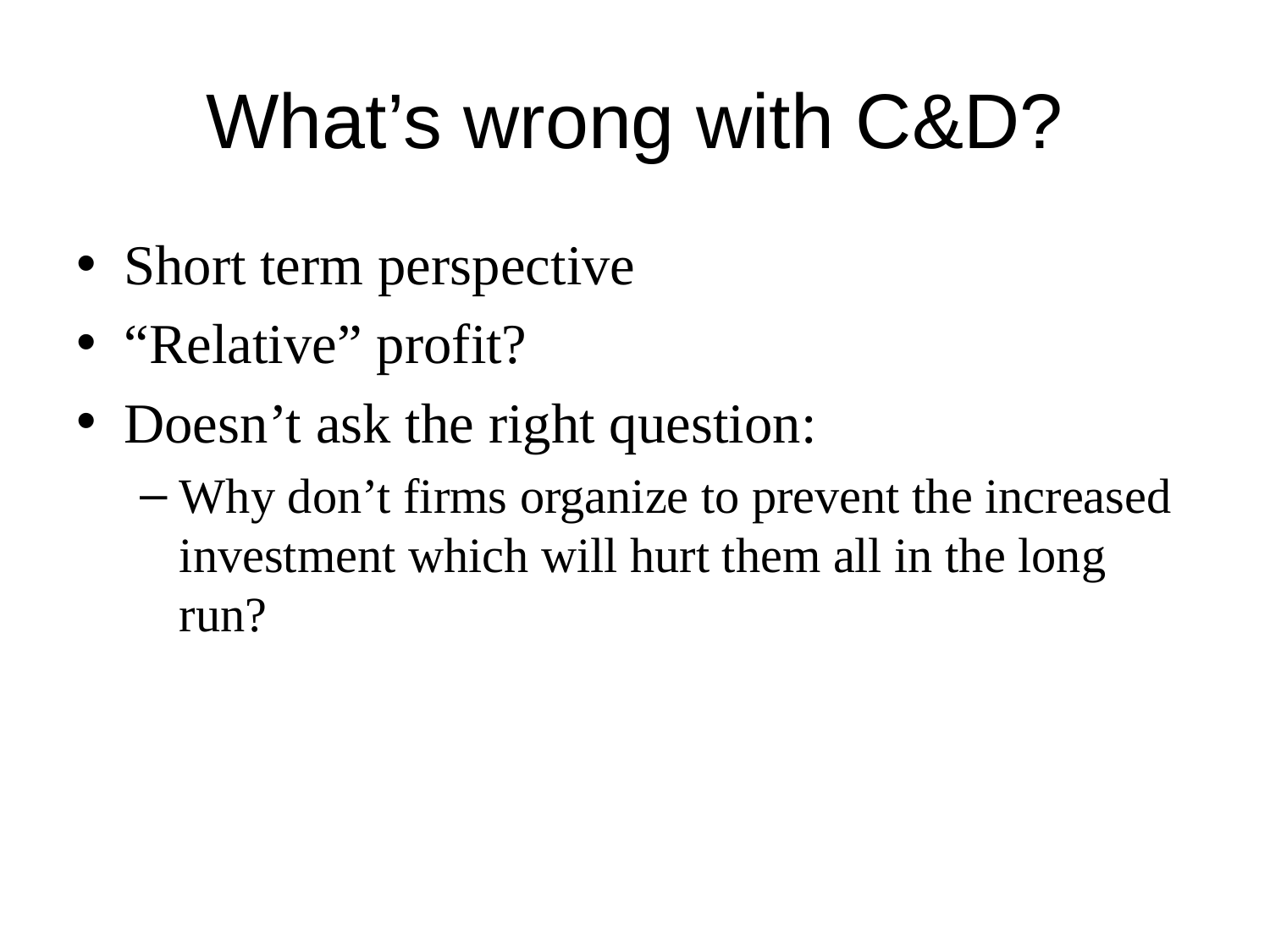

# What’s wrong with C&D?
Short term perspective
“Relative” profit?
Doesn’t ask the right question:
Why don’t firms organize to prevent the increased investment which will hurt them all in the long run?